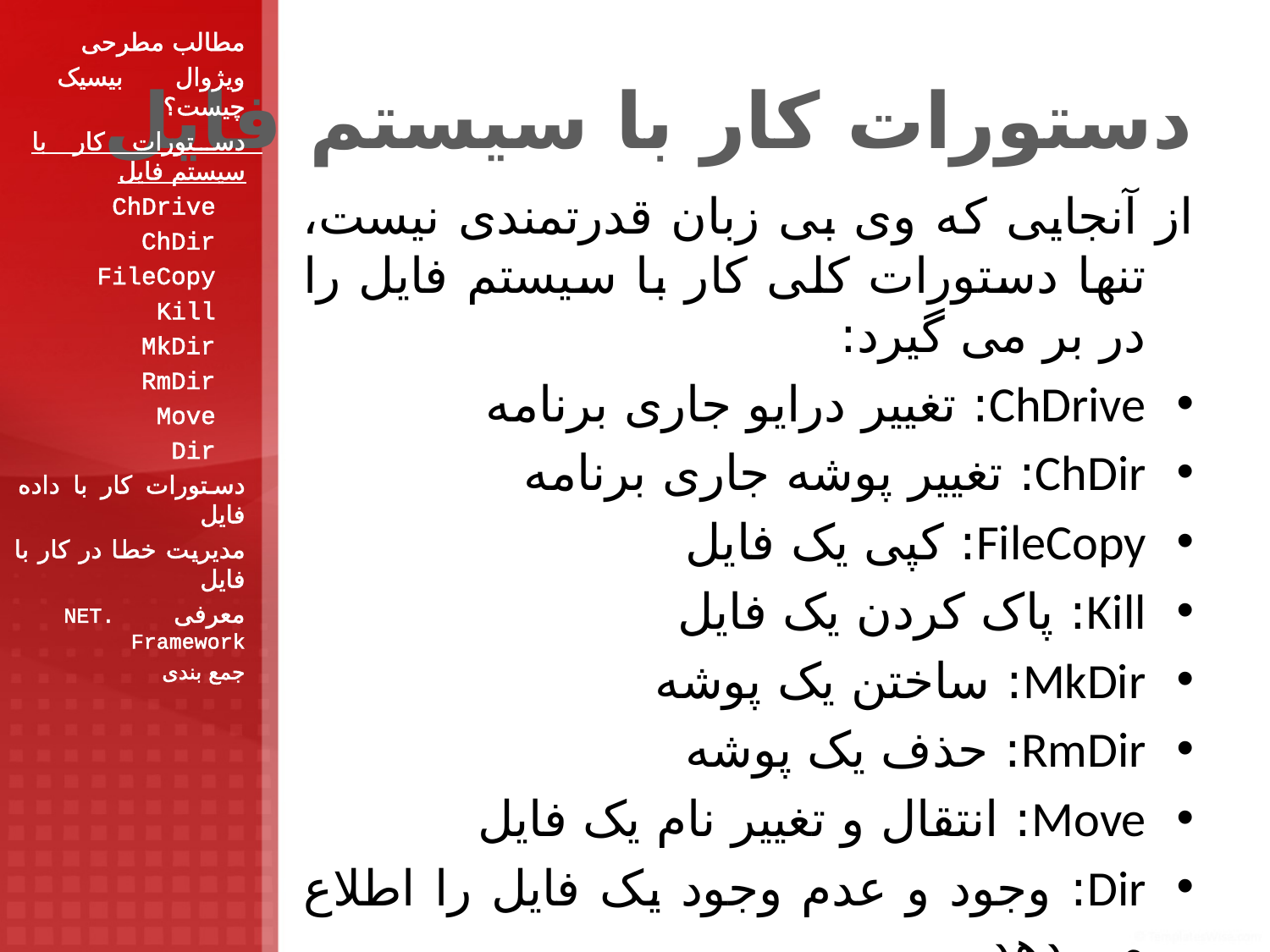

مطالب مطرحی
ویژوال بیسیک چیست؟
دستورات کار با سیستم فایل
  ChDrive
  ChDir
  FileCopy
  Kill
  MkDir
  RmDir
  Move
  Dir
دستورات کار با داده فایل
مدیریت خطا در کار با فایل
معرفی .NET Framework
جمع بندی

# دستورات کار با سیستم فایل
از آنجایی که وی بی زبان قدرتمندی نیست، تنها دستورات کلی کار با سیستم فایل را در بر می گیرد:
ChDrive: تغییر درایو جاری برنامه
ChDir: تغییر پوشه جاری برنامه
FileCopy: کپی یک فایل
Kill: پاک کردن یک فایل
MkDir: ساختن یک پوشه
RmDir: حذف یک پوشه
Move: انتقال و تغییر نام یک فایل
Dir: وجود و عدم وجود یک فایل را اطلاع می دهد
این دستورات در صفحات بعدی با مثال بررسی شده اند.